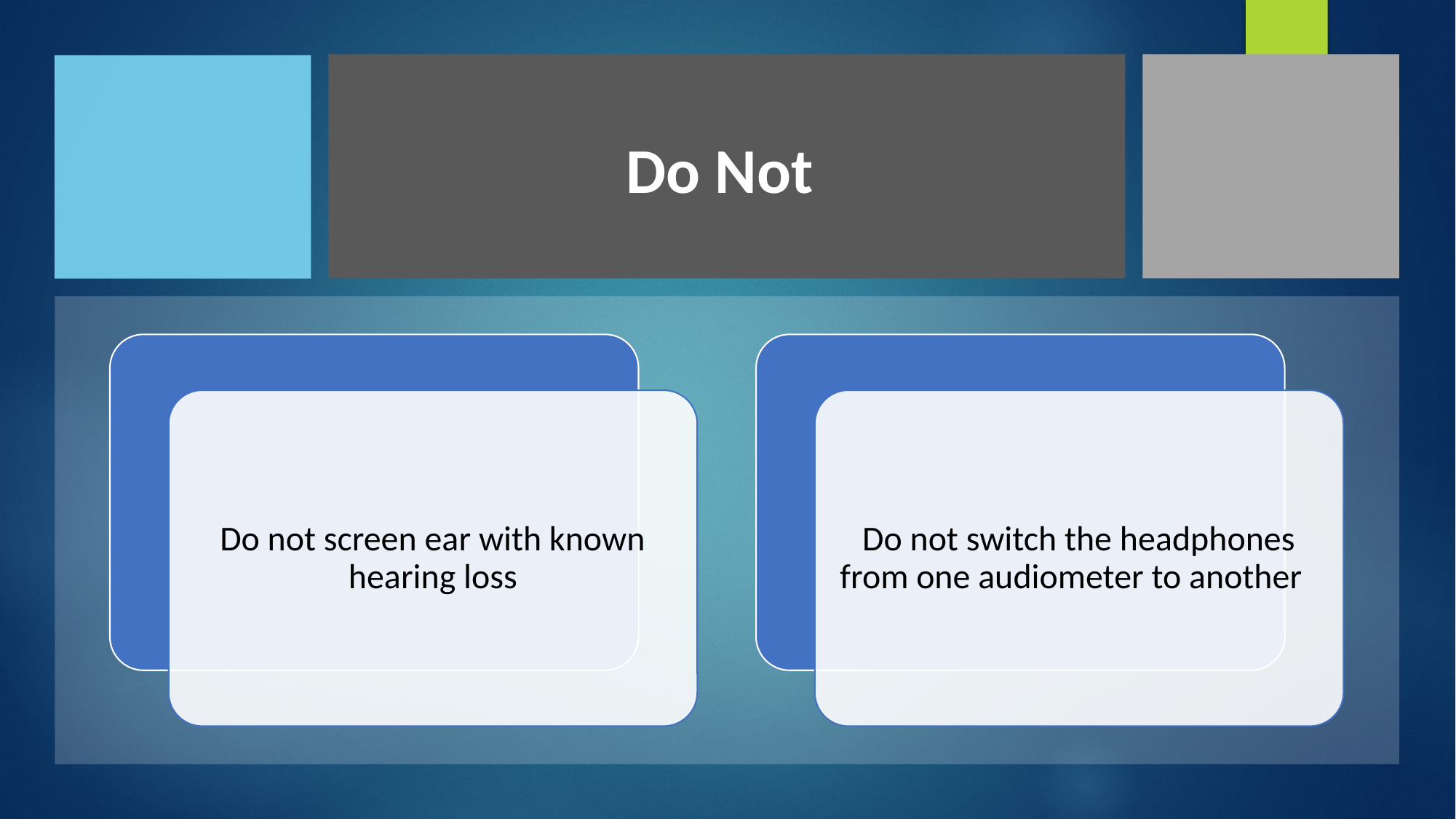

# Do Not

Do not screen ear with known hearing loss
Do not switch the headphones from one audiometer to another